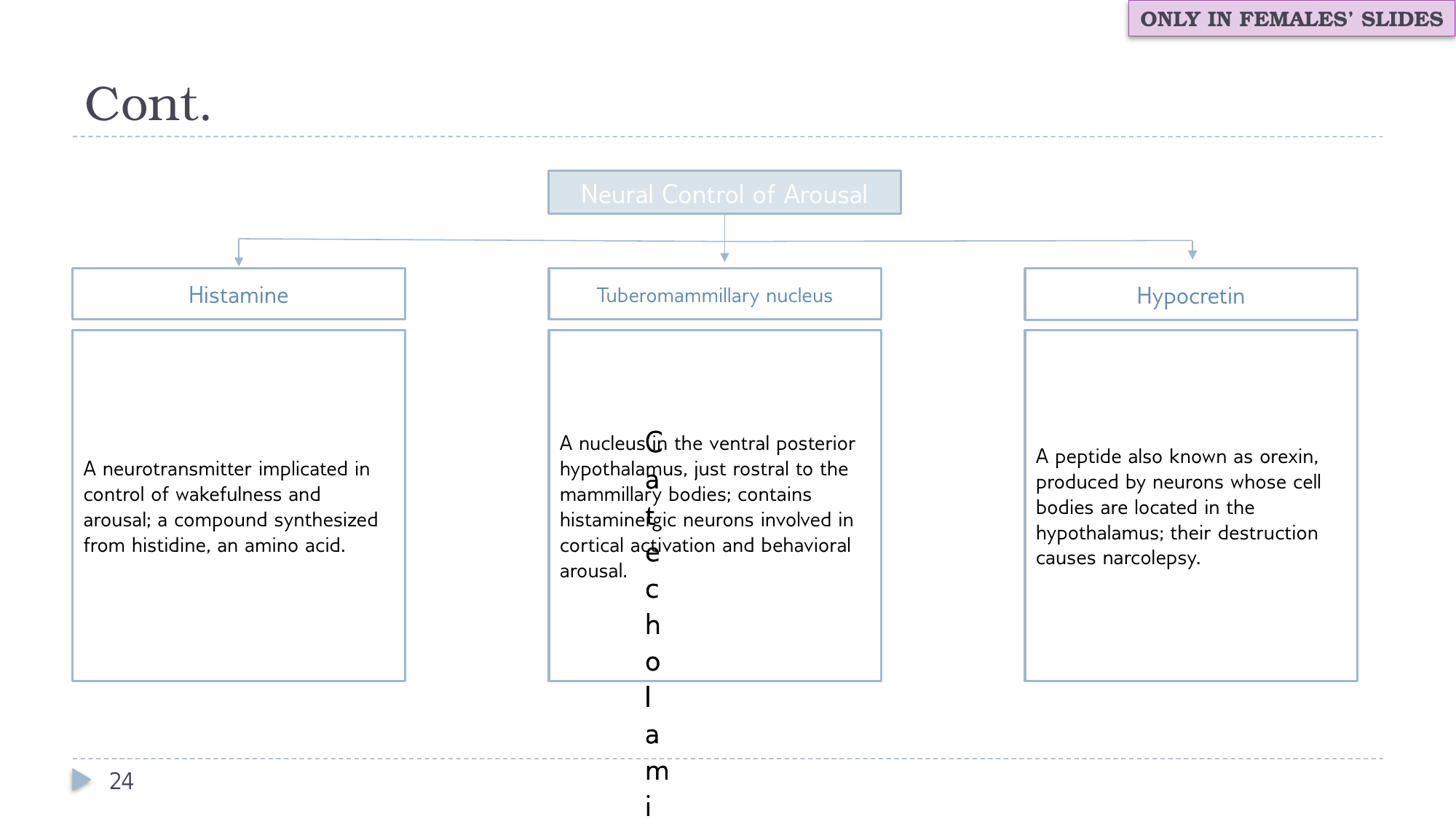

ONLY IN FEMALES’ SLIDES
# Cont.
Neural Control of Arousal
Histamine
Tuberomammillary nucleus
Hypocretin
A nucleus in the ventral posterior hypothalamus, just rostral to the mammillary bodies; contains histaminergic neurons involved in cortical activation and behavioral arousal.
A peptide also known as orexin, produced by neurons whose cell bodies are located in the hypothalamus; their destruction causes narcolepsy.
A neurotransmitter implicated in control of wakefulness and arousal; a compound synthesized from histidine, an amino acid.
Catecholamine agonists produce arousal and sleeplessness; effects appear to be mediated by the locus coeruleus in the dorsal pons.
Catecholamine agonists produce arousal and sleeplessness; effects appear to be mediated by the locus coeruleus in the dorsal pons.
24